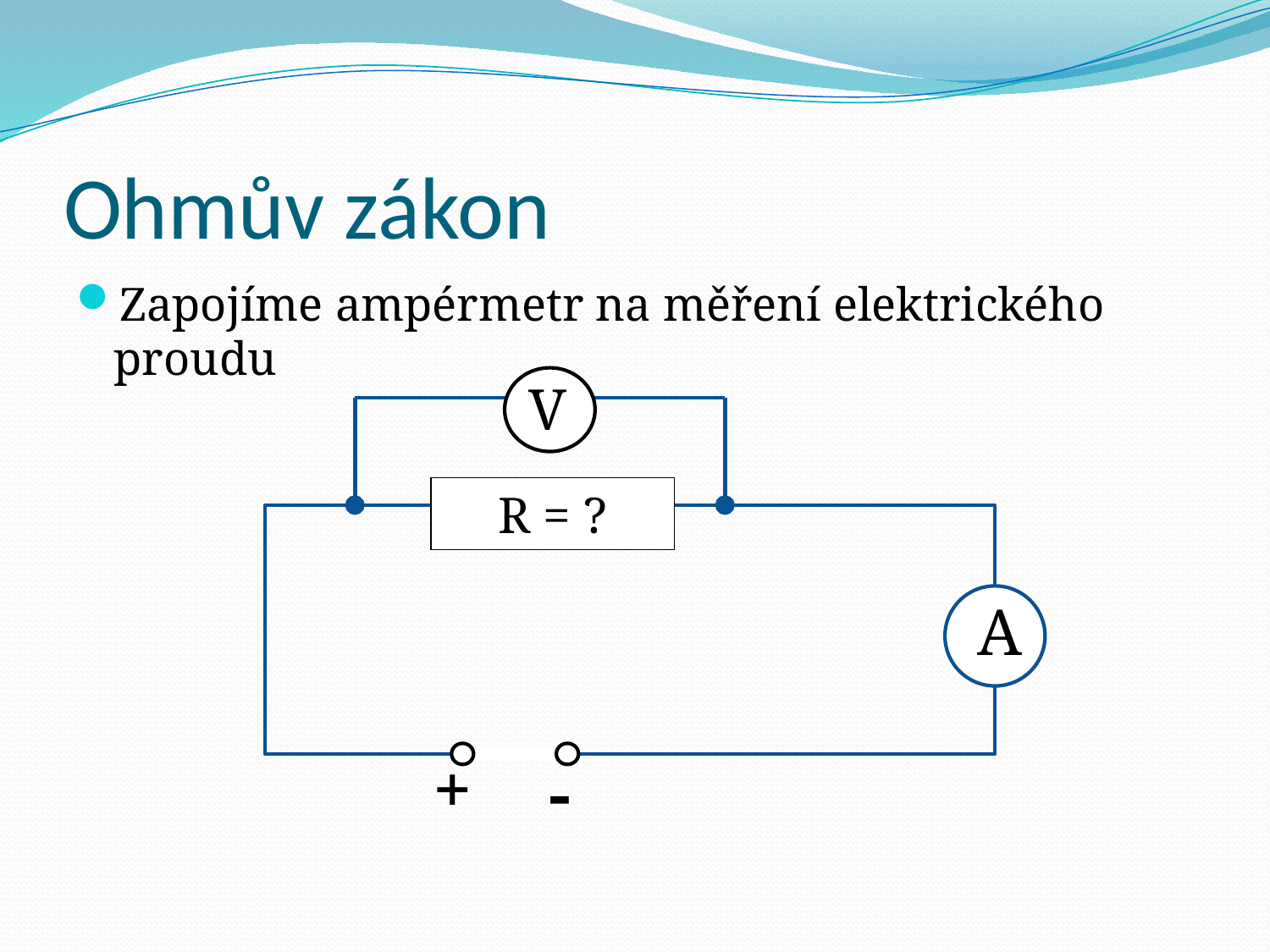

# Ohmův zákon
Zapojíme ampérmetr na měření elektrického proudu

V
R = ?

+
-

A